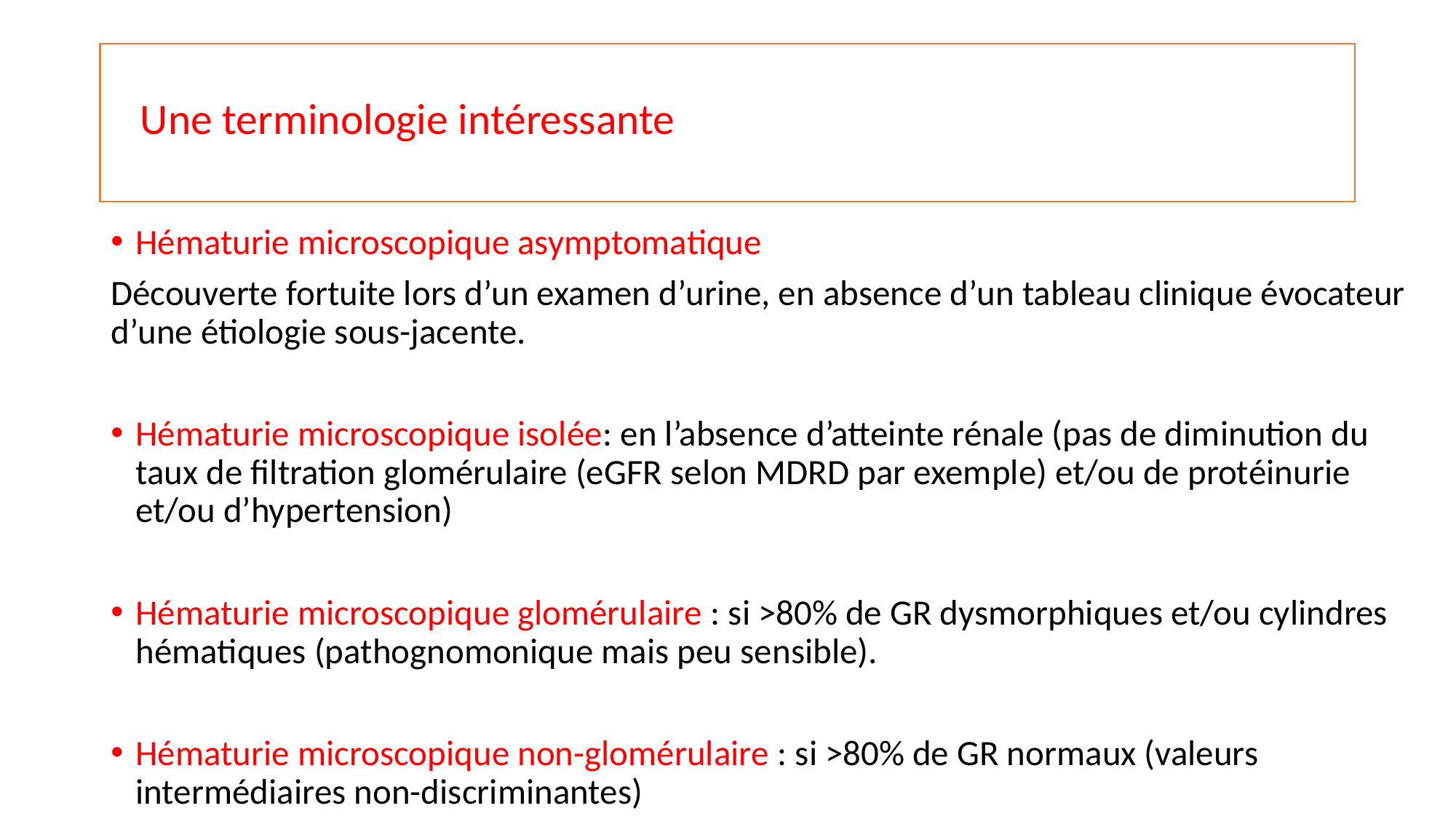

# Une terminologie intéressante
Hématurie microscopique asymptomatique
Découverte fortuite lors d’un examen d’urine, en absence d’un tableau clinique évocateur d’une étiologie sous-jacente.

Hématurie microscopique isolée: en l’absence d’atteinte rénale (pas de diminution du taux de filtration glomérulaire (eGFR selon MDRD par exemple) et/ou de protéinurie et/ou d’hypertension)

Hématurie microscopique glomérulaire : si >80% de GR dysmorphiques et/ou cylindres hématiques (pathognomonique mais peu sensible).

Hématurie microscopique non-glomérulaire : si >80% de GR normaux (valeurs intermédiaires non-discriminantes)